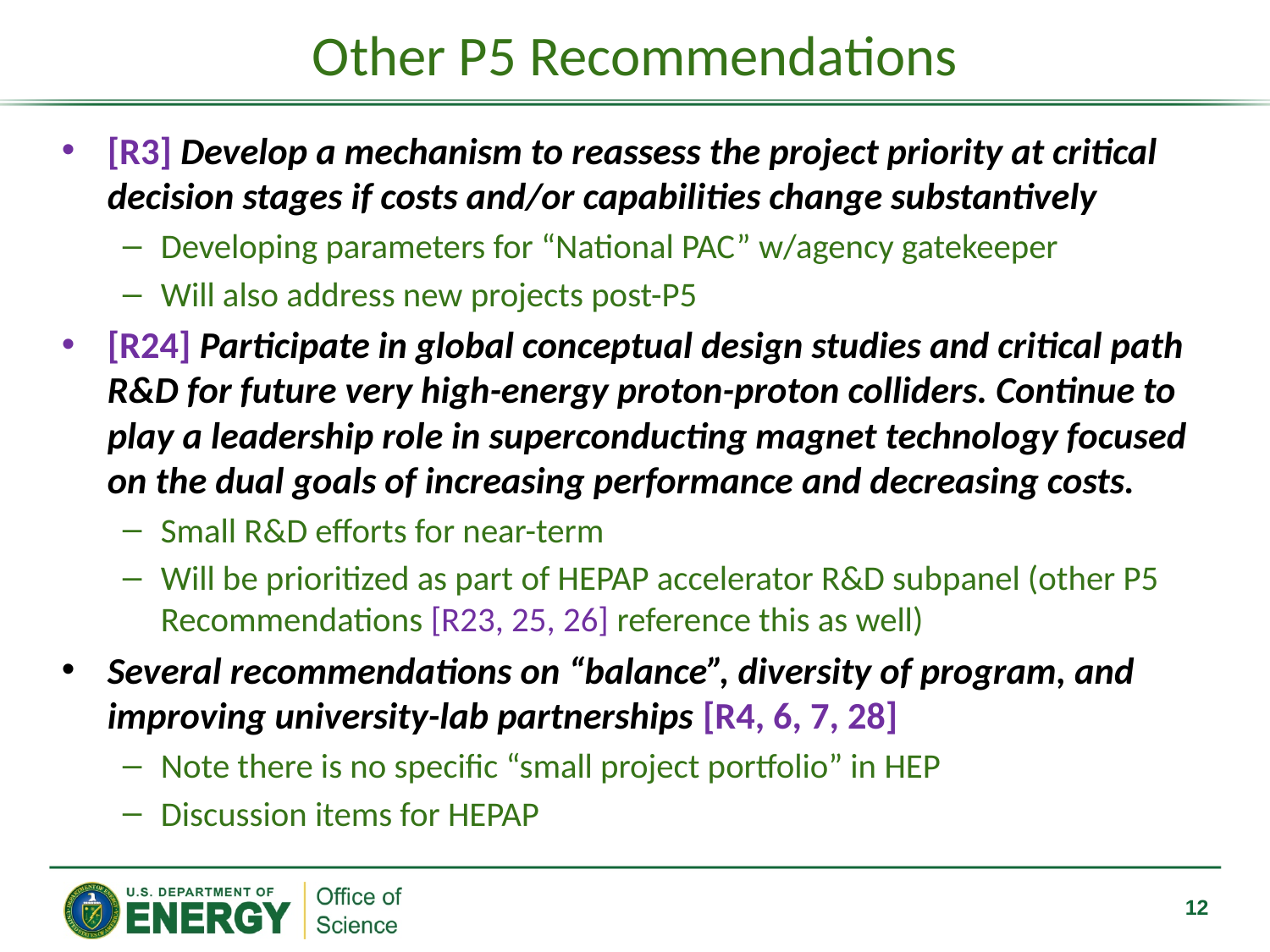

# Other P5 Recommendations
[R3] Develop a mechanism to reassess the project priority at critical decision stages if costs and/or capabilities change substantively
Developing parameters for “National PAC” w/agency gatekeeper
Will also address new projects post-P5
[R24] Participate in global conceptual design studies and critical path R&D for future very high-energy proton-proton colliders. Continue to play a leadership role in superconducting magnet technology focused on the dual goals of increasing performance and decreasing costs.
Small R&D efforts for near-term
Will be prioritized as part of HEPAP accelerator R&D subpanel (other P5 Recommendations [R23, 25, 26] reference this as well)
Several recommendations on “balance”, diversity of program, and improving university-lab partnerships [R4, 6, 7, 28]
Note there is no specific “small project portfolio” in HEP
Discussion items for HEPAP
12